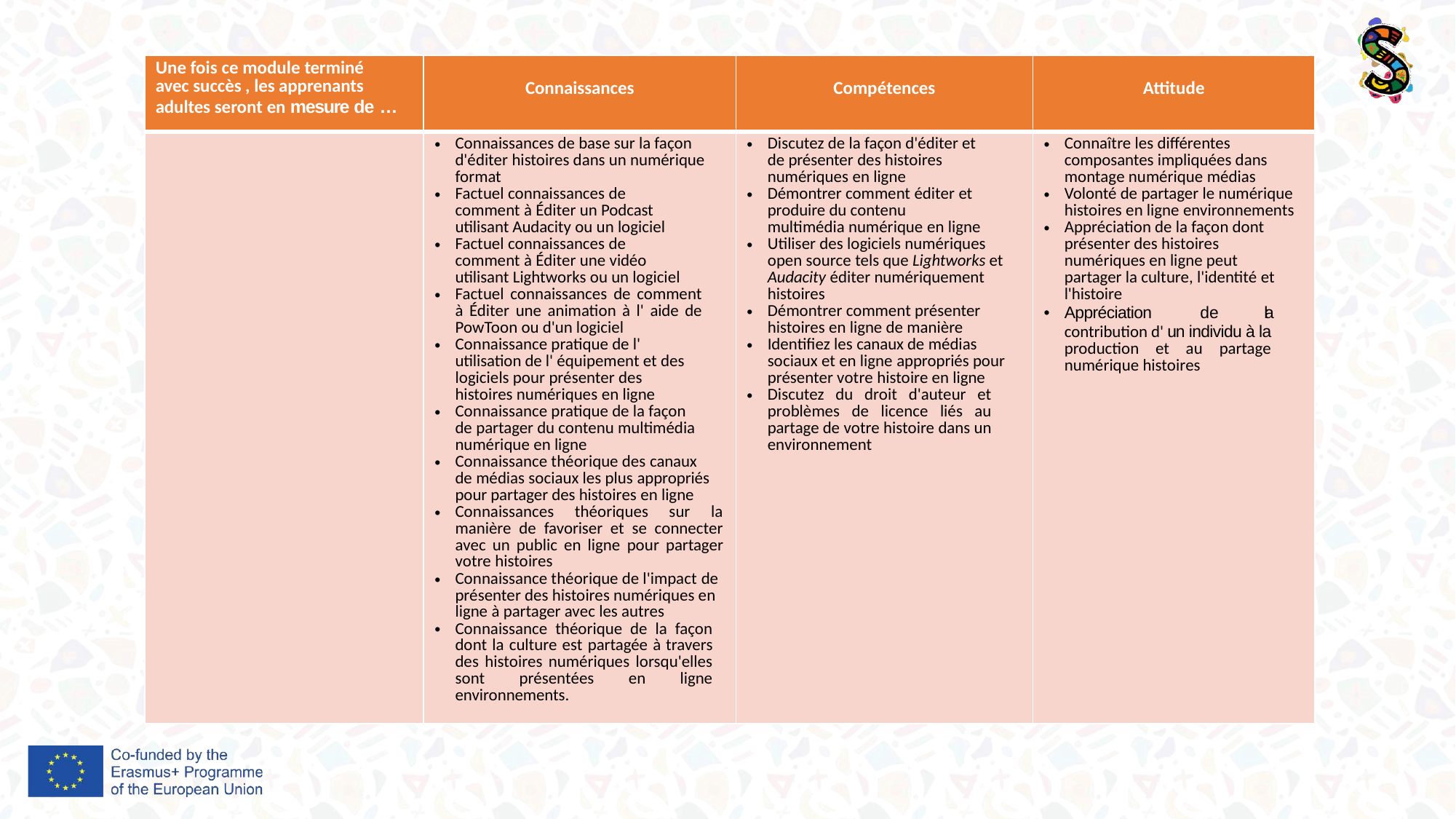

| Une fois ce module terminé avec succès , les apprenants adultes seront en mesure de … | Connaissances | Compétences | Attitude |
| --- | --- | --- | --- |
|  | Connaissances de base sur la façon d'éditer histoires dans un numérique format Factuel connaissances de comment à Éditer un Podcast utilisant Audacity ou un logiciel Factuel connaissances de comment à Éditer une vidéo utilisant Lightworks ou un logiciel Factuel connaissances de comment à Éditer une animation à l' aide de PowToon ou d'un logiciel Connaissance pratique de l' utilisation de l' équipement et des logiciels pour présenter des histoires numériques en ligne Connaissance pratique de la façon de partager du contenu multimédia numérique en ligne Connaissance théorique des canaux de médias sociaux les plus appropriés pour partager des histoires en ligne Connaissances théoriques sur la manière de favoriser et se connecter avec un public en ligne pour partager votre histoires Connaissance théorique de l'impact de présenter des histoires numériques en ligne à partager avec les autres Connaissance théorique de la façon dont la culture est partagée à travers des histoires numériques lorsqu'elles sont présentées en ligne environnements. | Discutez de la façon d'éditer et de présenter des histoires numériques en ligne Démontrer comment éditer et produire du contenu multimédia numérique en ligne Utiliser des logiciels numériques open source tels que Lightworks et Audacity éditer numériquement histoires Démontrer comment présenter histoires en ligne de manière Identifiez les canaux de médias sociaux et en ligne appropriés pour présenter votre histoire en ligne Discutez du droit d'auteur et problèmes de licence liés au partage de votre histoire dans un environnement | Connaître les différentes composantes impliquées dans montage numérique médias Volonté de partager le numérique histoires en ligne environnements Appréciation de la façon dont présenter des histoires numériques en ligne peut partager la culture, l'identité et l'histoire Appréciation de la contribution d' un individu à la production et au partage numérique histoires |